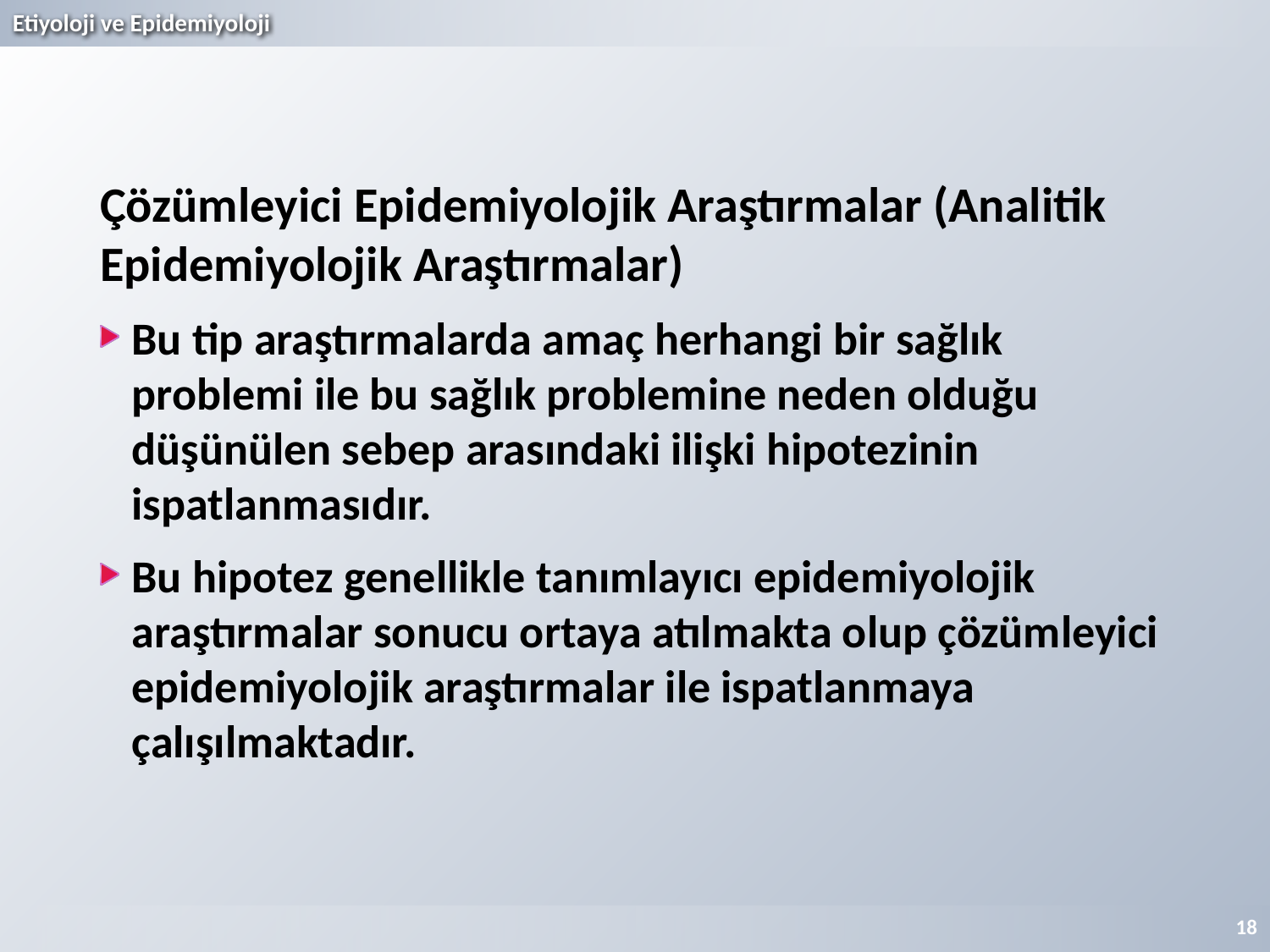

Çözümleyici Epidemiyolojik Araştırmalar (Analitik Epidemiyolojik Araştırmalar)
Bu tip araştırmalarda amaç herhangi bir sağlık problemi ile bu sağlık problemine neden olduğu düşünülen sebep arasındaki ilişki hipotezinin ispatlanmasıdır.
Bu hipotez genellikle tanımlayıcı epidemiyolojik araştırmalar sonucu ortaya atılmakta olup çözümleyici epidemiyolojik araştırmalar ile ispatlanmaya çalışılmaktadır.
18